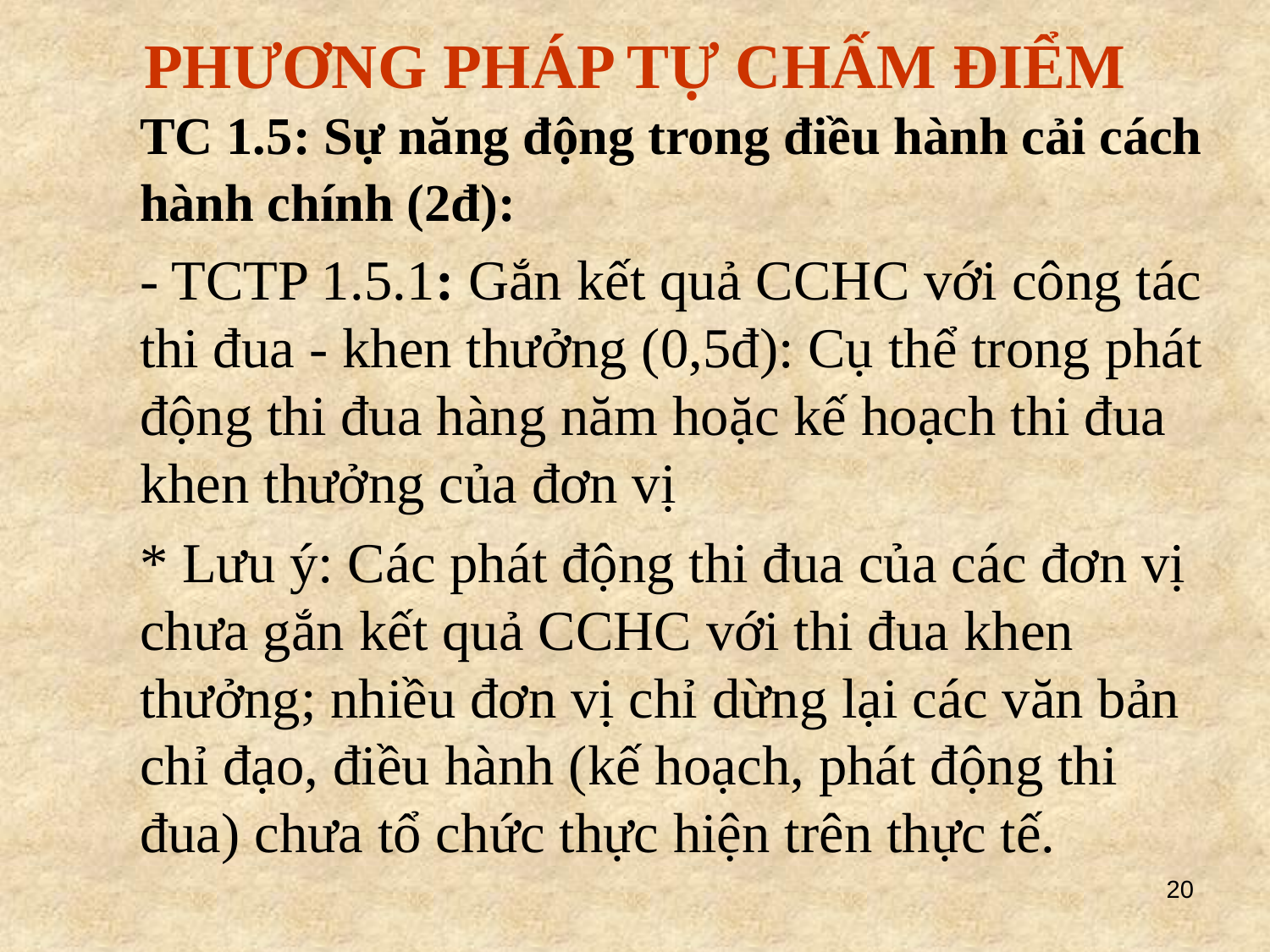

PHƯƠNG PHÁP TỰ CHẤM ĐIỂM
	TC 1.5: Sự năng động trong điều hành cải cách hành chính (2đ):
	- TCTP 1.5.1: Gắn kết quả CCHC với công tác thi đua - khen thưởng (0,5đ): Cụ thể trong phát động thi đua hàng năm hoặc kế hoạch thi đua khen thưởng của đơn vị
	* Lưu ý: Các phát động thi đua của các đơn vị chưa gắn kết quả CCHC với thi đua khen thưởng; nhiều đơn vị chỉ dừng lại các văn bản chỉ đạo, điều hành (kế hoạch, phát động thi đua) chưa tổ chức thực hiện trên thực tế.

20